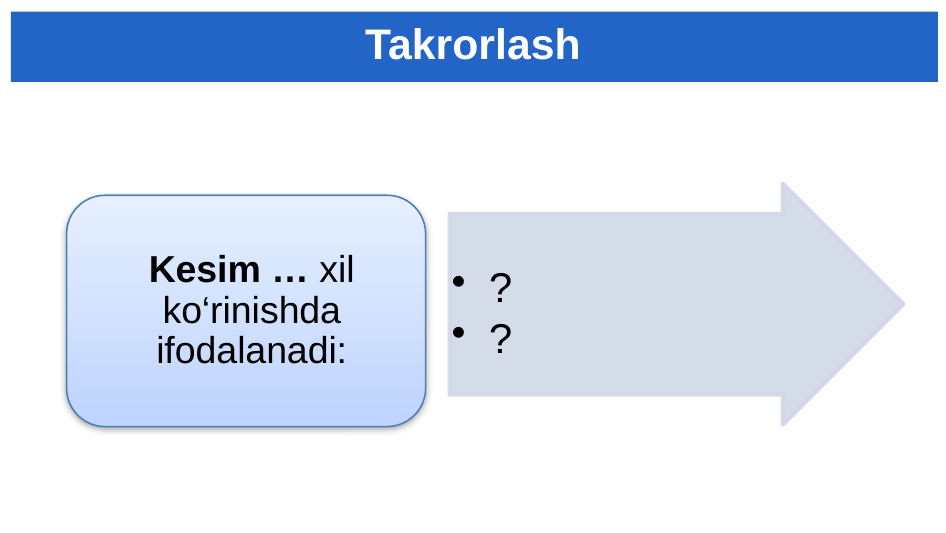

# Takrorlash

?
?
Kesim … xil ko‘rinishda ifodalanadi: